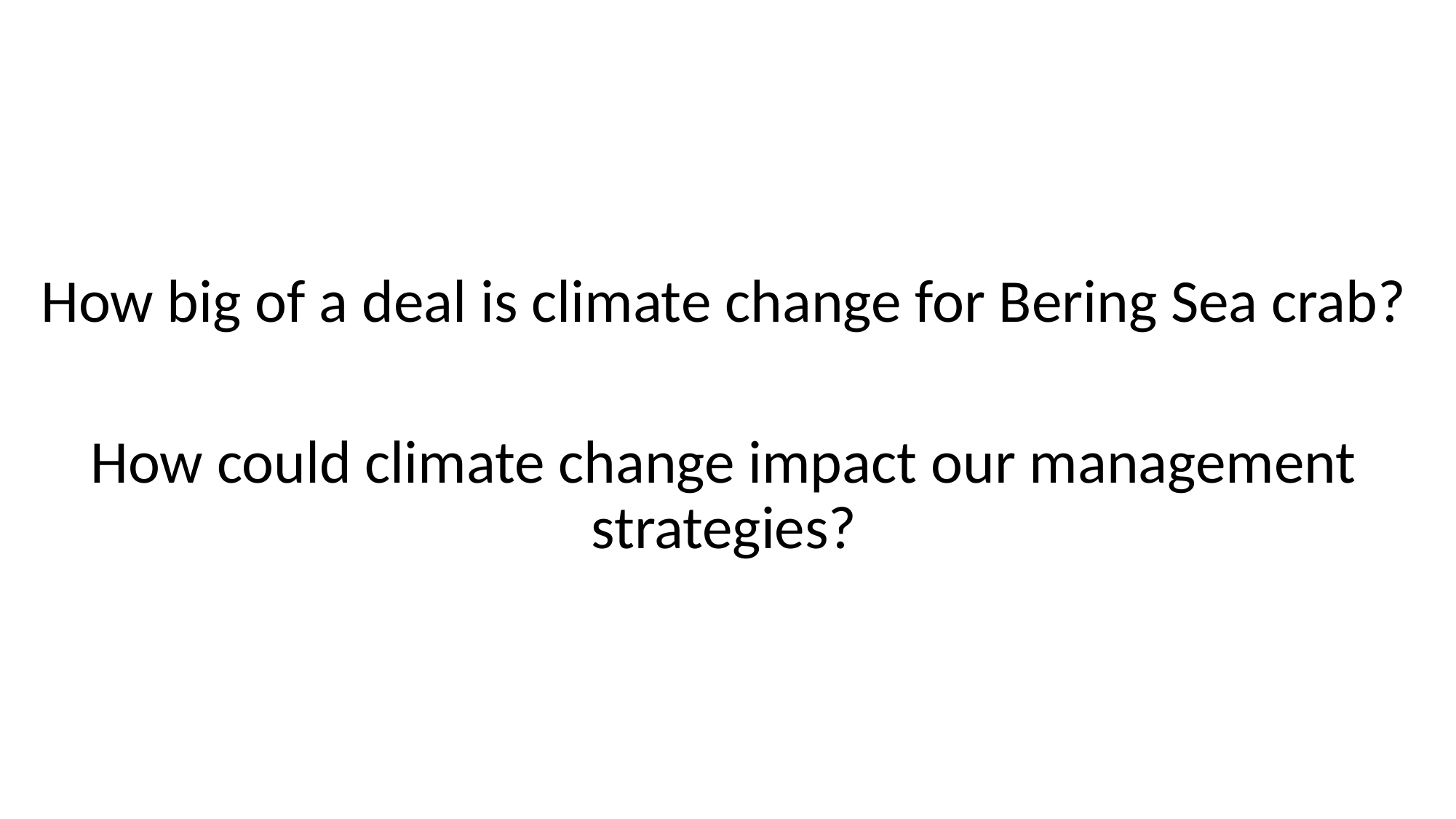

How big of a deal is climate change for Bering Sea crab?

How could climate change impact our management strategies?